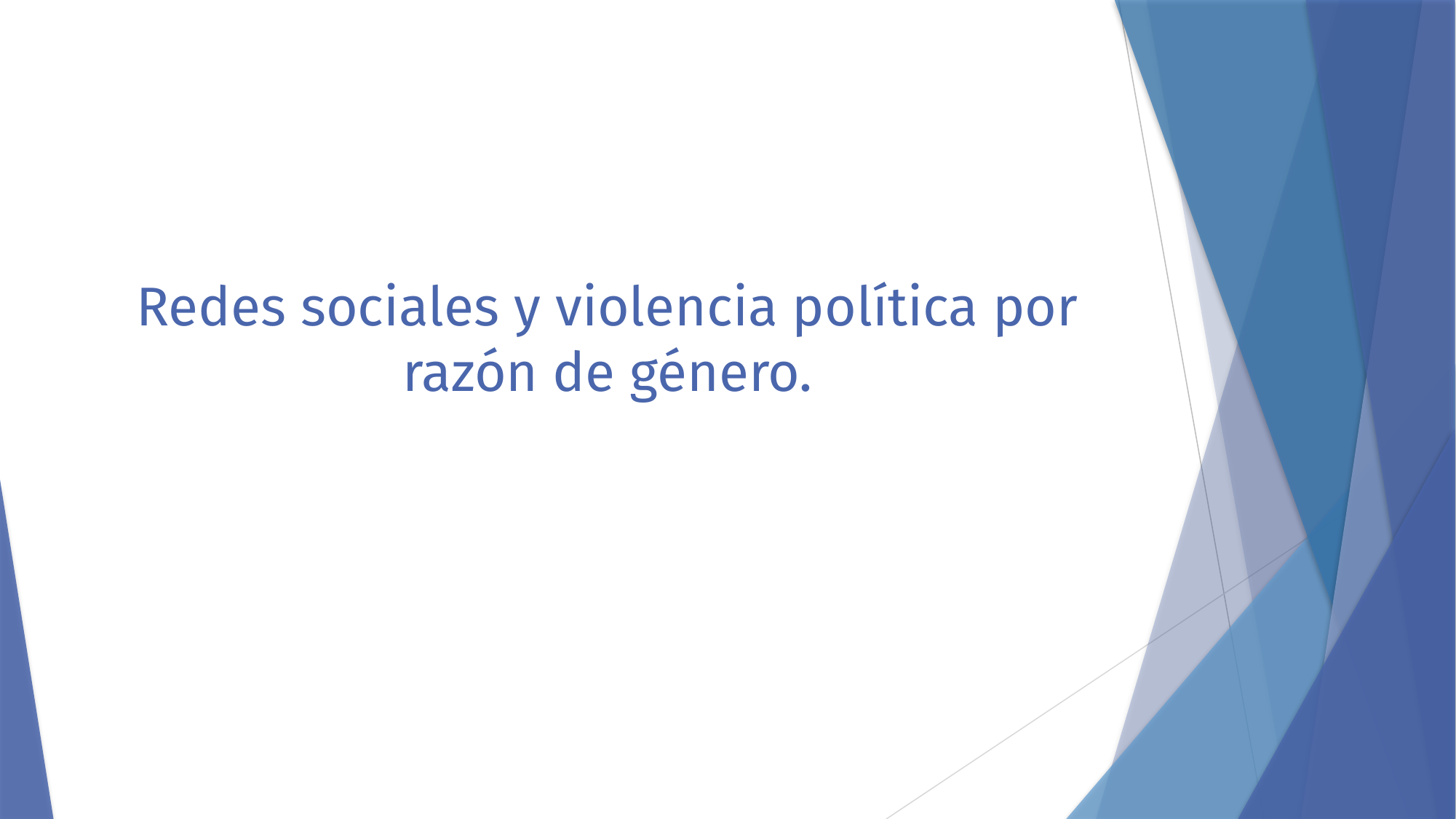

# Redes sociales y violencia política por razón de género.